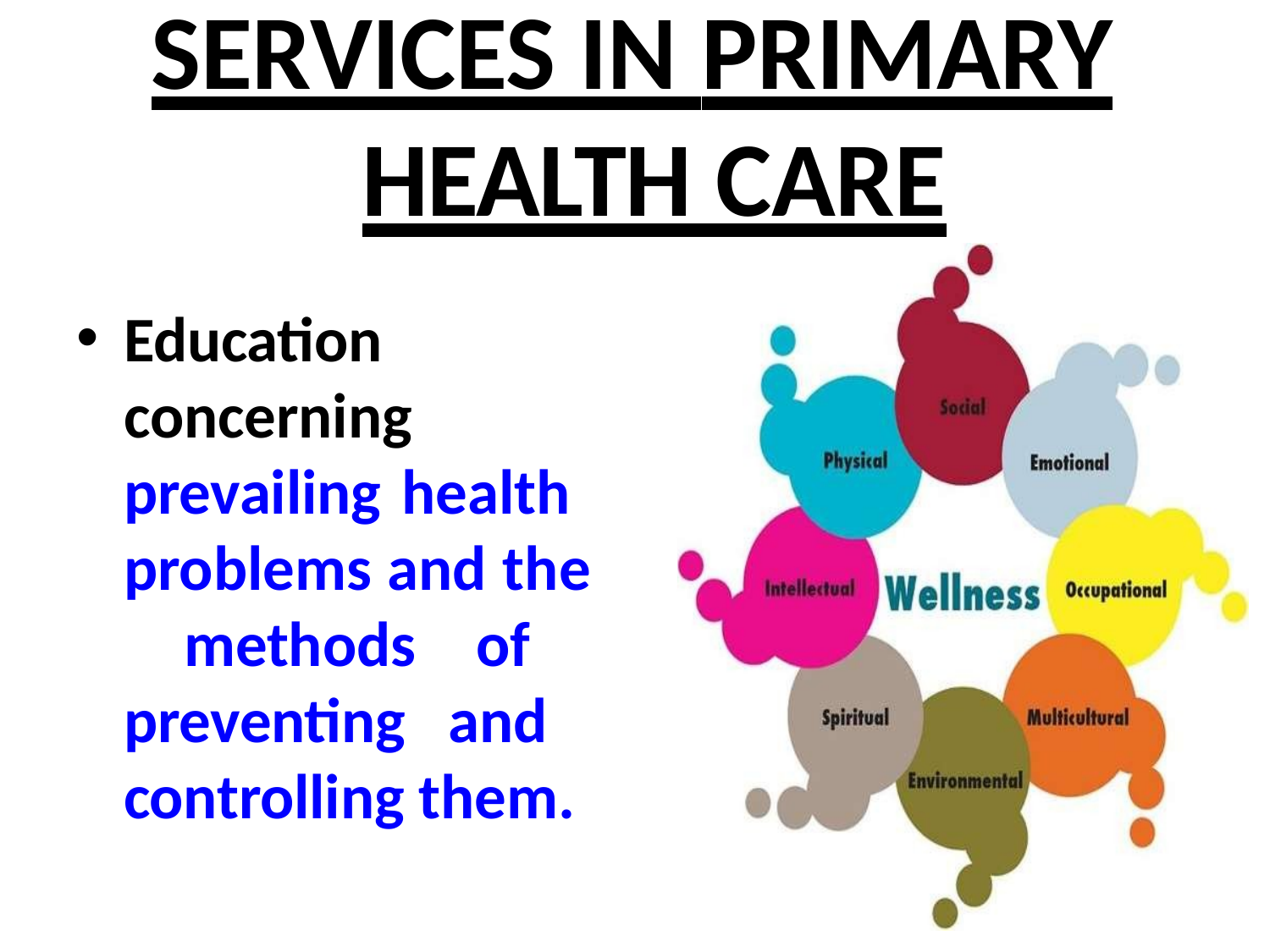

# SERVICES IN PRIMARY  HEALTH CARE

Education  concerning  prevailing health  problems and the  methods of  preventing and  controlling them.